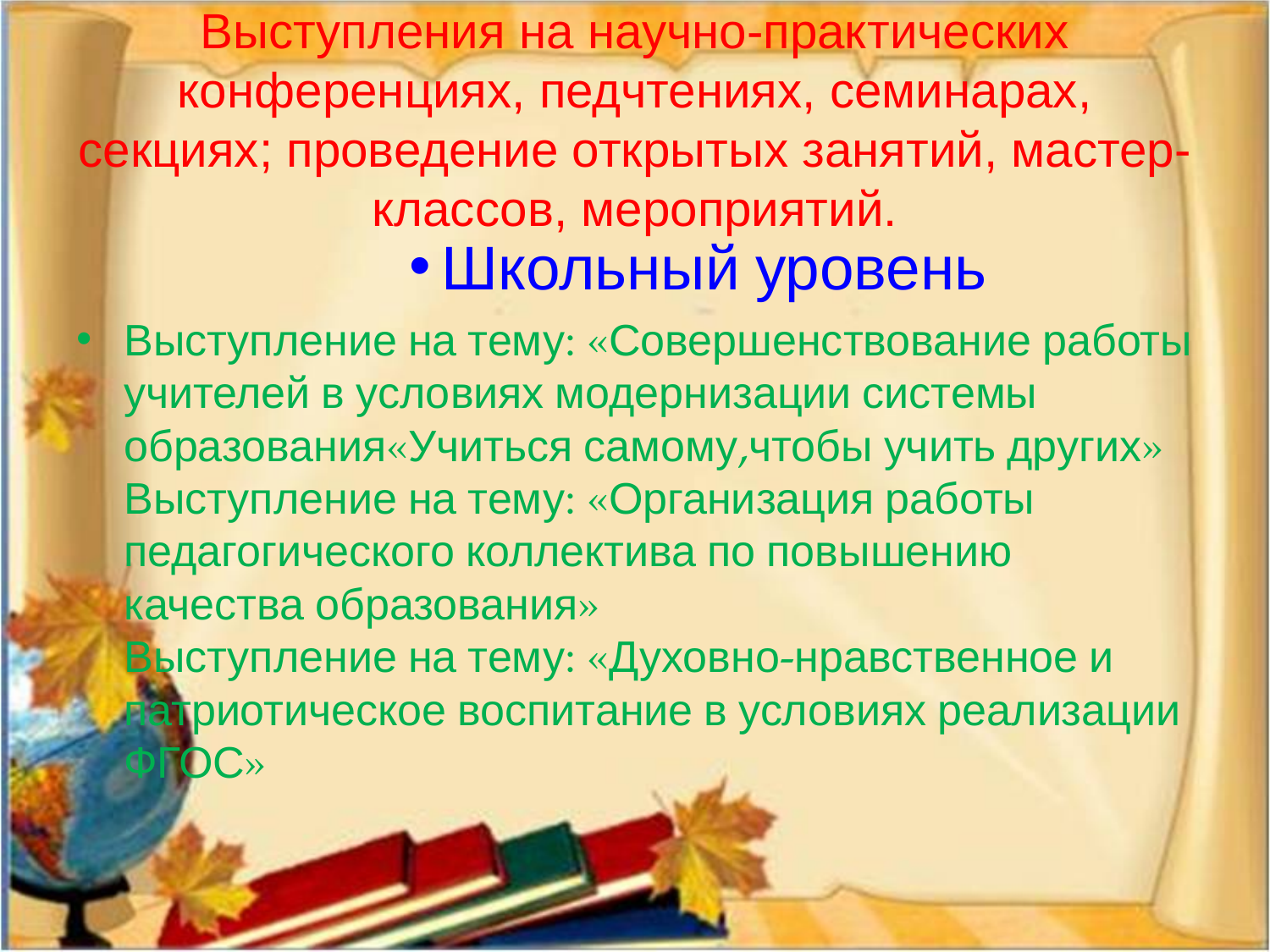

# Выступления на научно-практических конференциях, педчтениях, семинарах, секциях; проведение открытых занятий, мастер-классов, мероприятий.
Школьный уровень
Выступление на тему: «Совершенствование работы учителей в условиях модернизации системы образования«Учиться самому,чтобы учить других»
Выступление на тему: «Организация работы педагогического коллектива по повышению качества образования»
Выступление на тему: «Духовно-нравственное и патриотическое воспитание в условиях реализации ФГОС»